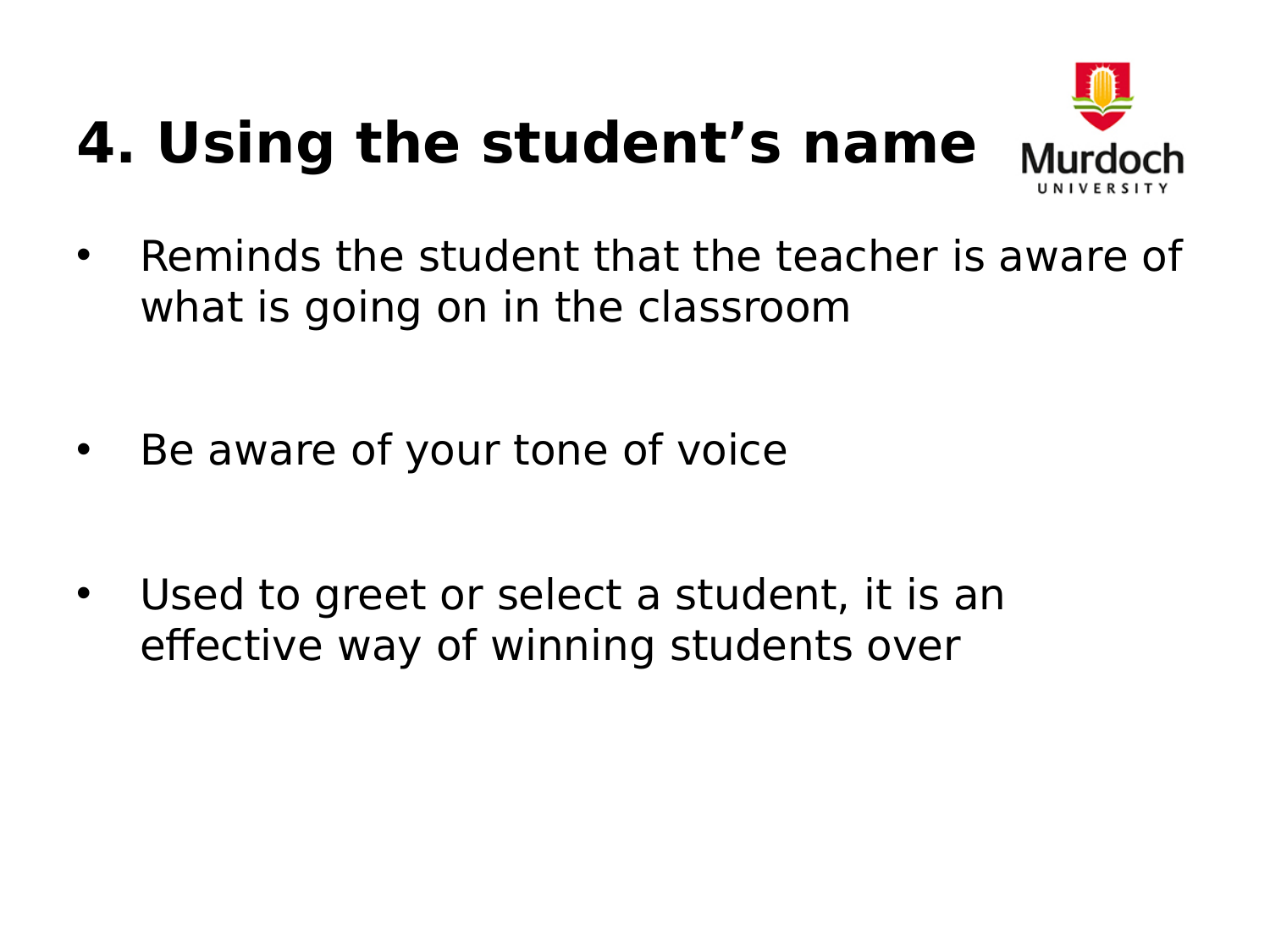

# 4. Using the student’s name
Reminds the student that the teacher is aware of what is going on in the classroom

Be aware of your tone of voice

Used to greet or select a student, it is an effective way of winning students over